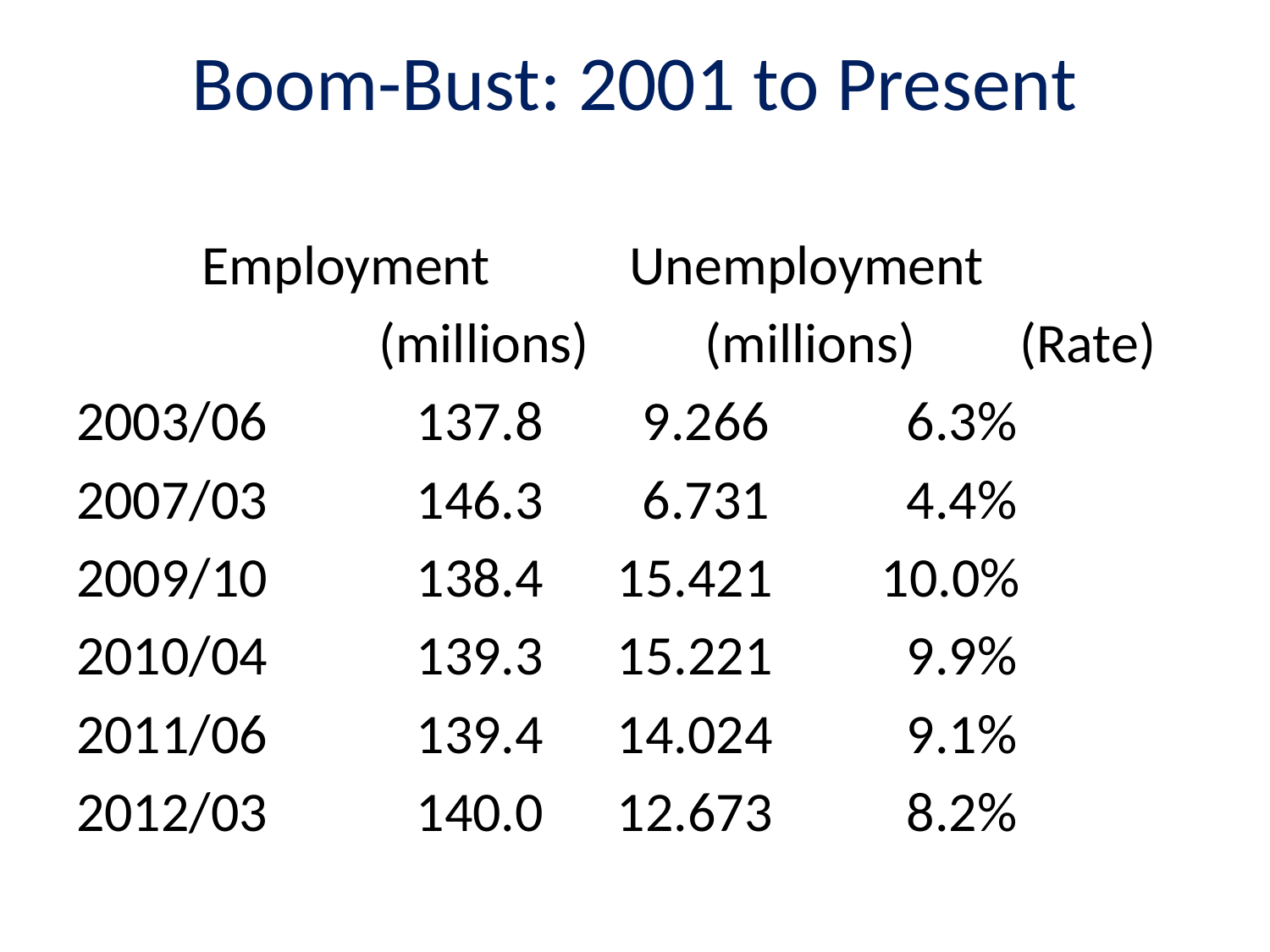

# Boom-Bust: 2001 to Present
		Employment	    Unemployment
	  	    (millions)	(millions)	     (Rate)
2003/06	       137.8		     9.266	      6.3%
2007/03	       146.3		     6.731	      4.4%
2009/10	       138.4		   15.421	    10.0%
2010/04	       139.3		   15.221	      9.9%
2011/06	       139.4		   14.024	      9.1%
2012/03	       140.0		   12.673	      8.2%